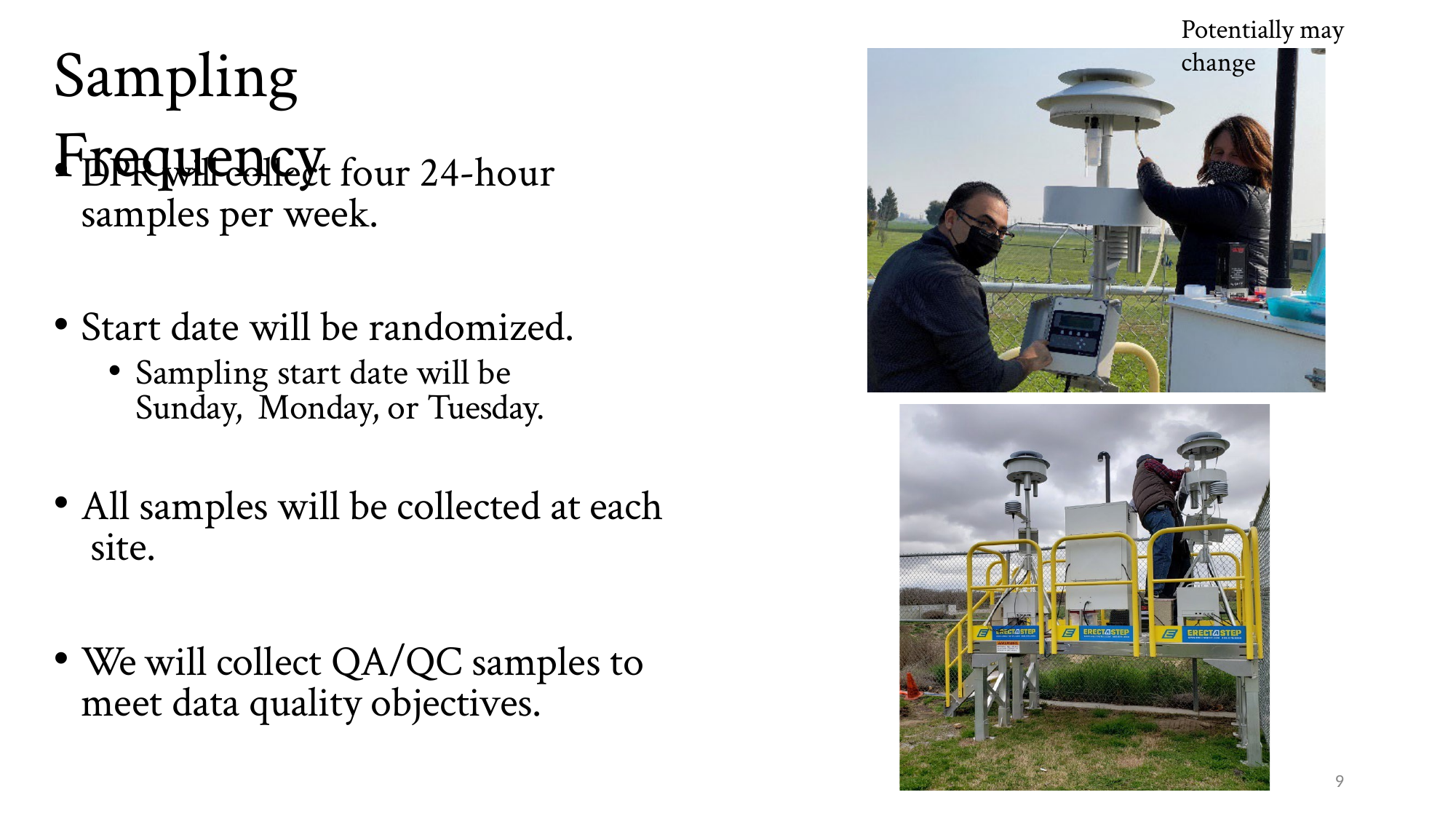

Potentially may change
# Sampling Frequency

DPR will collect four 24-hour samples per week.

Start date will be randomized.
Sampling start date will be Sunday,  Monday, or Tuesday.

All samples will be collected at each  site.

We will collect QA/QC samples to  meet data quality objectives.

9